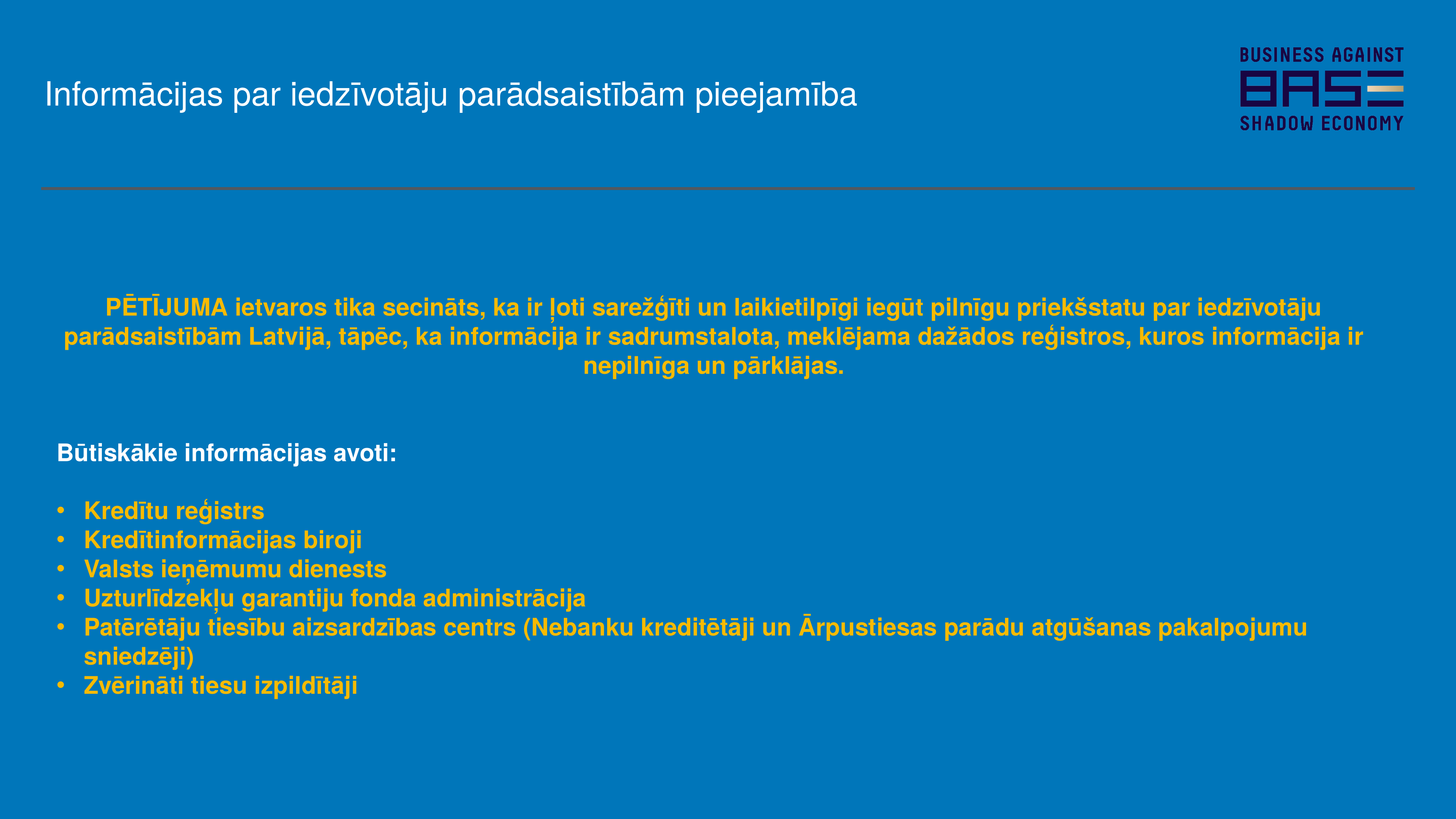

Informācijas par iedzīvotāju parādsaistībām pieejamība

PĒTĪJUMA ietvaros tika secināts, ka ir ļoti sarežģīti un laikietilpīgi iegūt pilnīgu priekšstatu par iedzīvotāju parādsaistībām Latvijā, tāpēc, ka informācija ir sadrumstalota, meklējama dažādos reģistros, kuros informācija ir nepilnīga un pārklājas.

Būtiskākie informācijas avoti:

Kredītu reģistrs
Kredītinformācijas biroji
Valsts ieņēmumu dienests
Uzturlīdzekļu garantiju fonda administrācija
Patērētāju tiesību aizsardzības centrs (Nebanku kreditētāji un Ārpustiesas parādu atgūšanas pakalpojumu sniedzēji)
Zvērināti tiesu izpildītāji